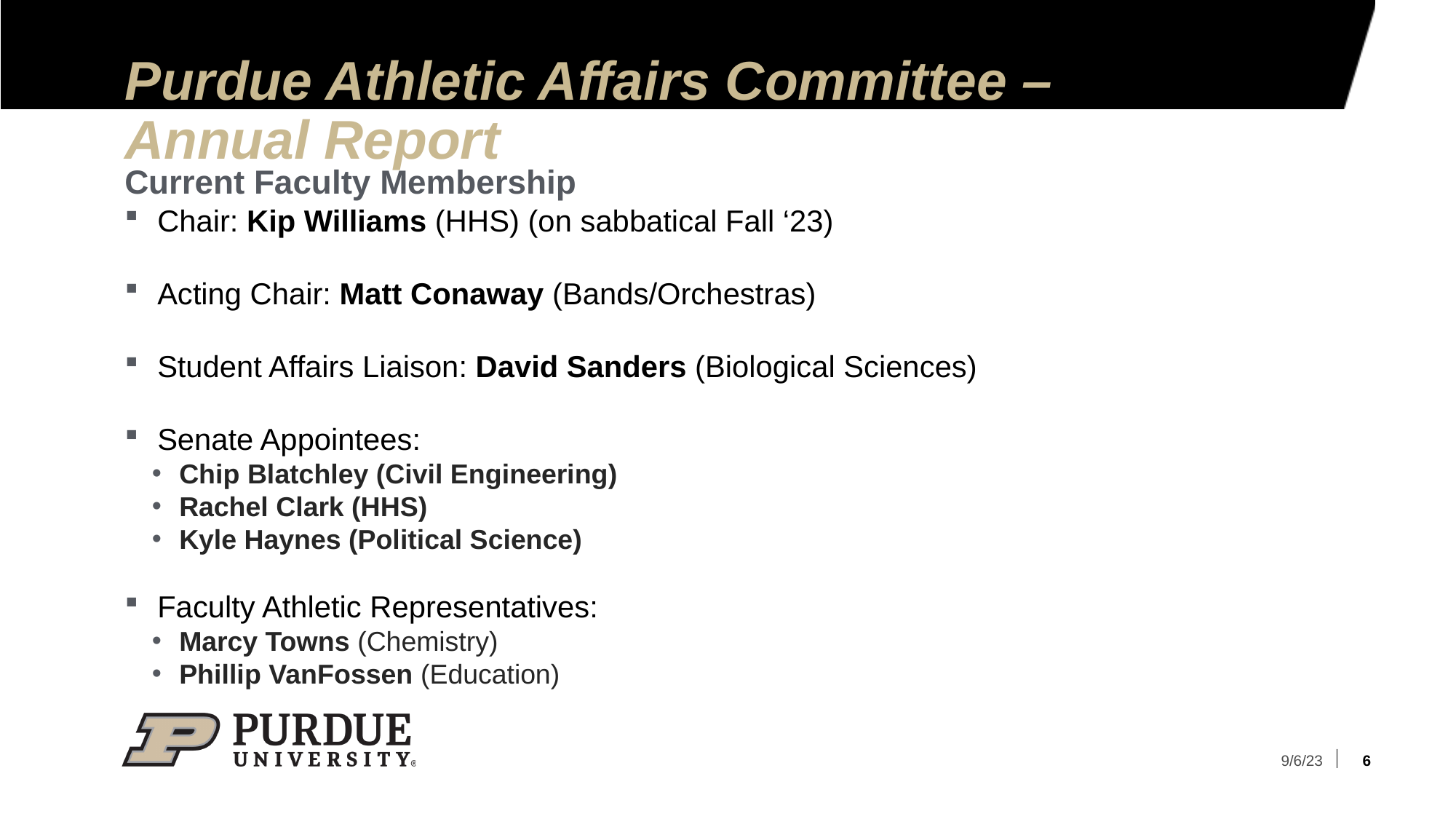

# Purdue Athletic Affairs Committee – Annual Report
Current Faculty Membership
Chair: Kip Williams (HHS) (on sabbatical Fall ‘23)
Acting Chair: Matt Conaway (Bands/Orchestras)
Student Affairs Liaison: David Sanders (Biological Sciences)
Senate Appointees:
Chip Blatchley (Civil Engineering)
Rachel Clark (HHS)
Kyle Haynes (Political Science)
Faculty Athletic Representatives:
Marcy Towns (Chemistry)
Phillip VanFossen (Education)

6
9/6/23